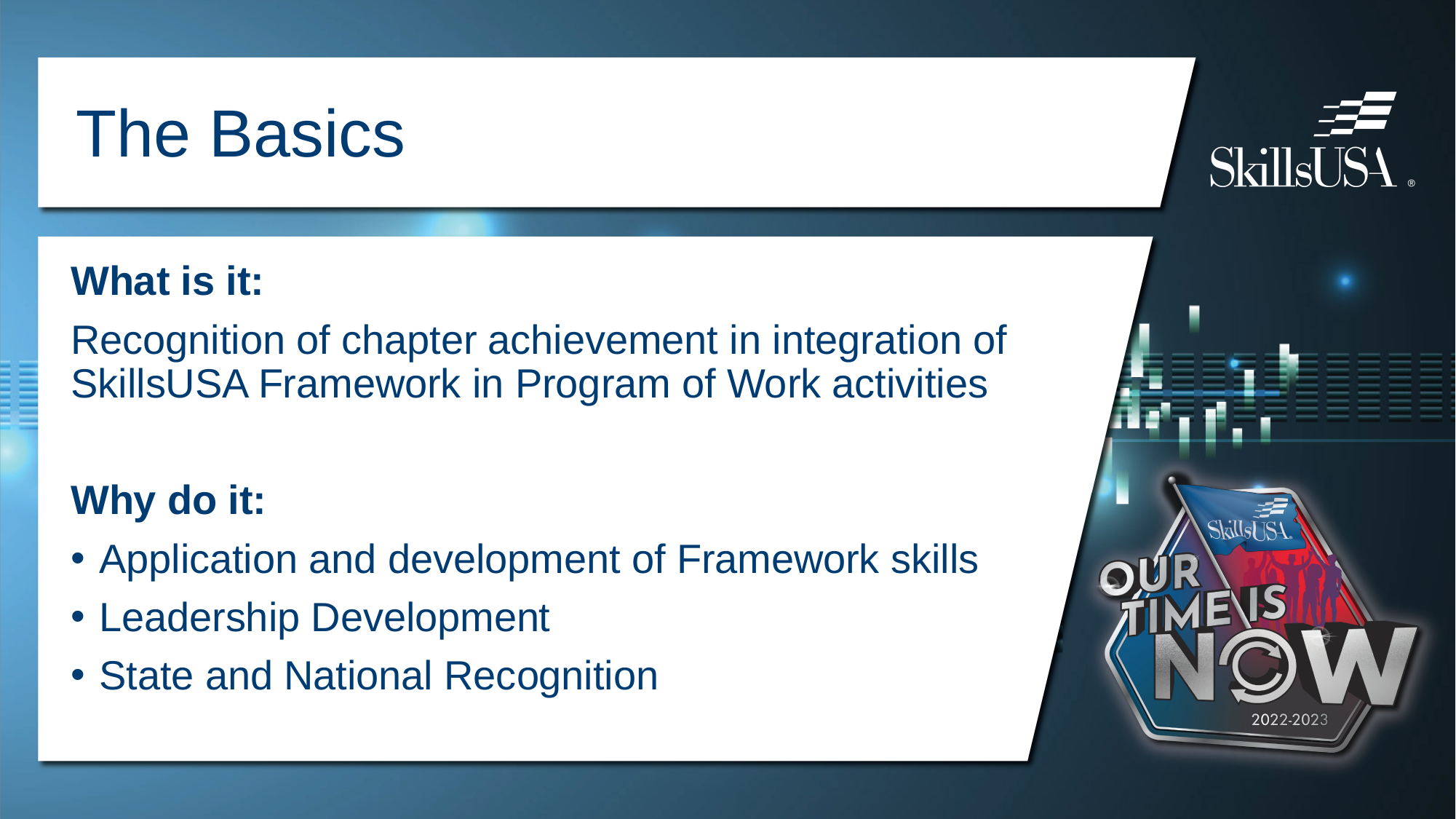

# The Basics
What is it:
Recognition of chapter achievement in integration of SkillsUSA Framework in Program of Work activities

Why do it:
Application and development of Framework skills
Leadership Development
State and National Recognition